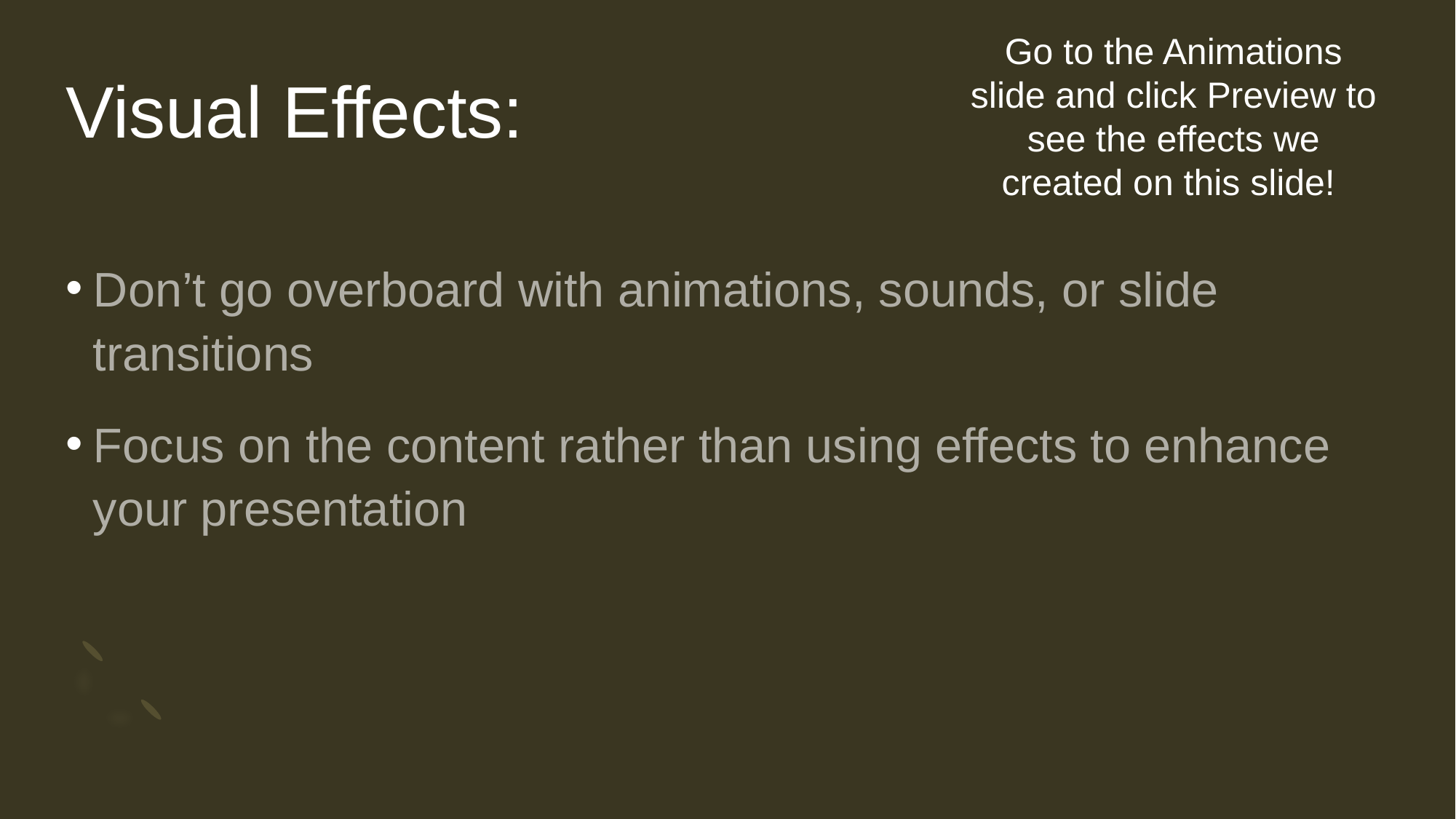

Go to the Animations slide and click Preview to see the effects we created on this slide!
# Visual Effects:
Don’t go overboard with animations, sounds, or slide transitions
Focus on the content rather than using effects to enhance your presentation